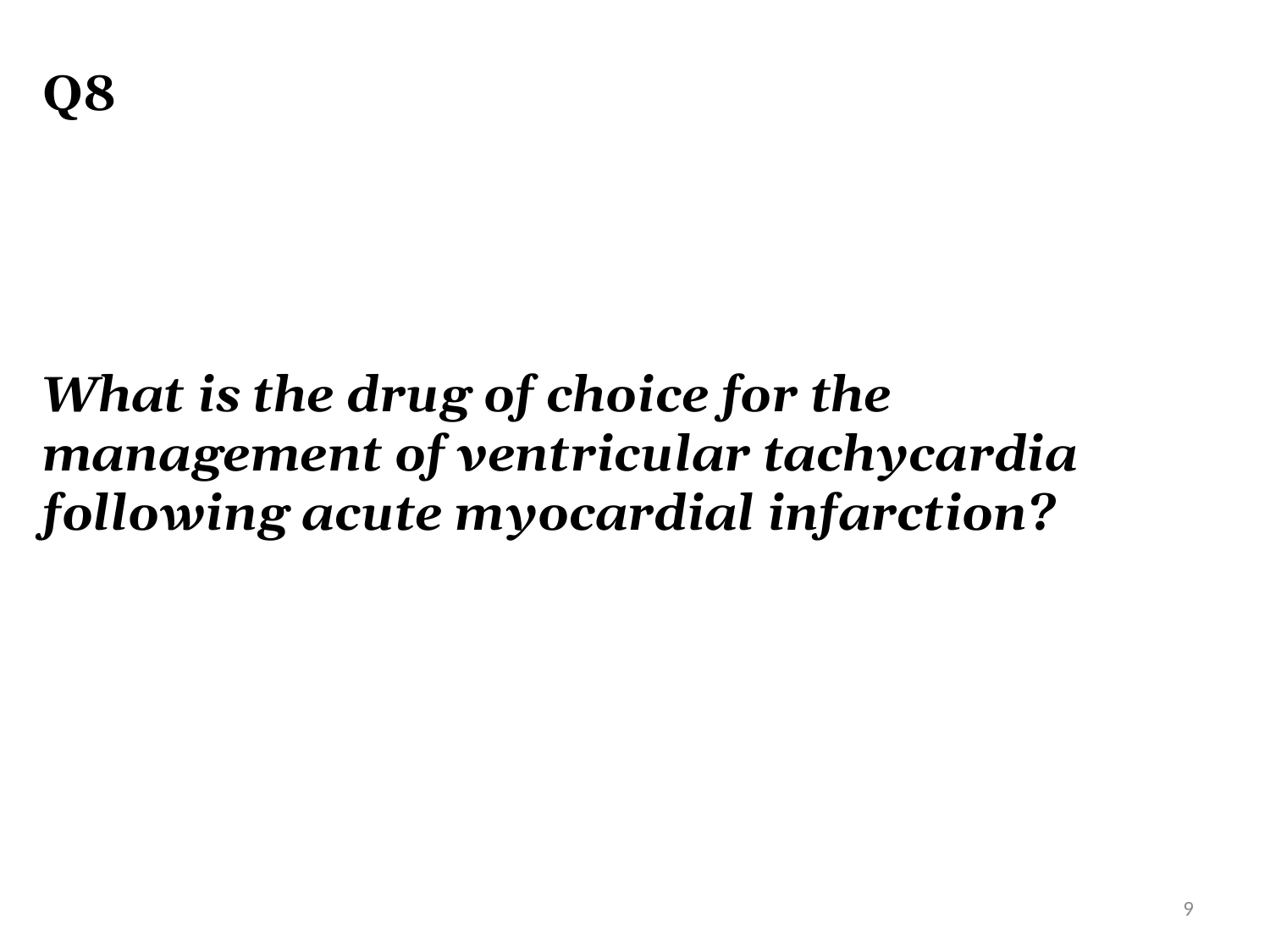

# Q8

What is the drug of choice for the management of ventricular tachycardia following acute myocardial infarction?
9